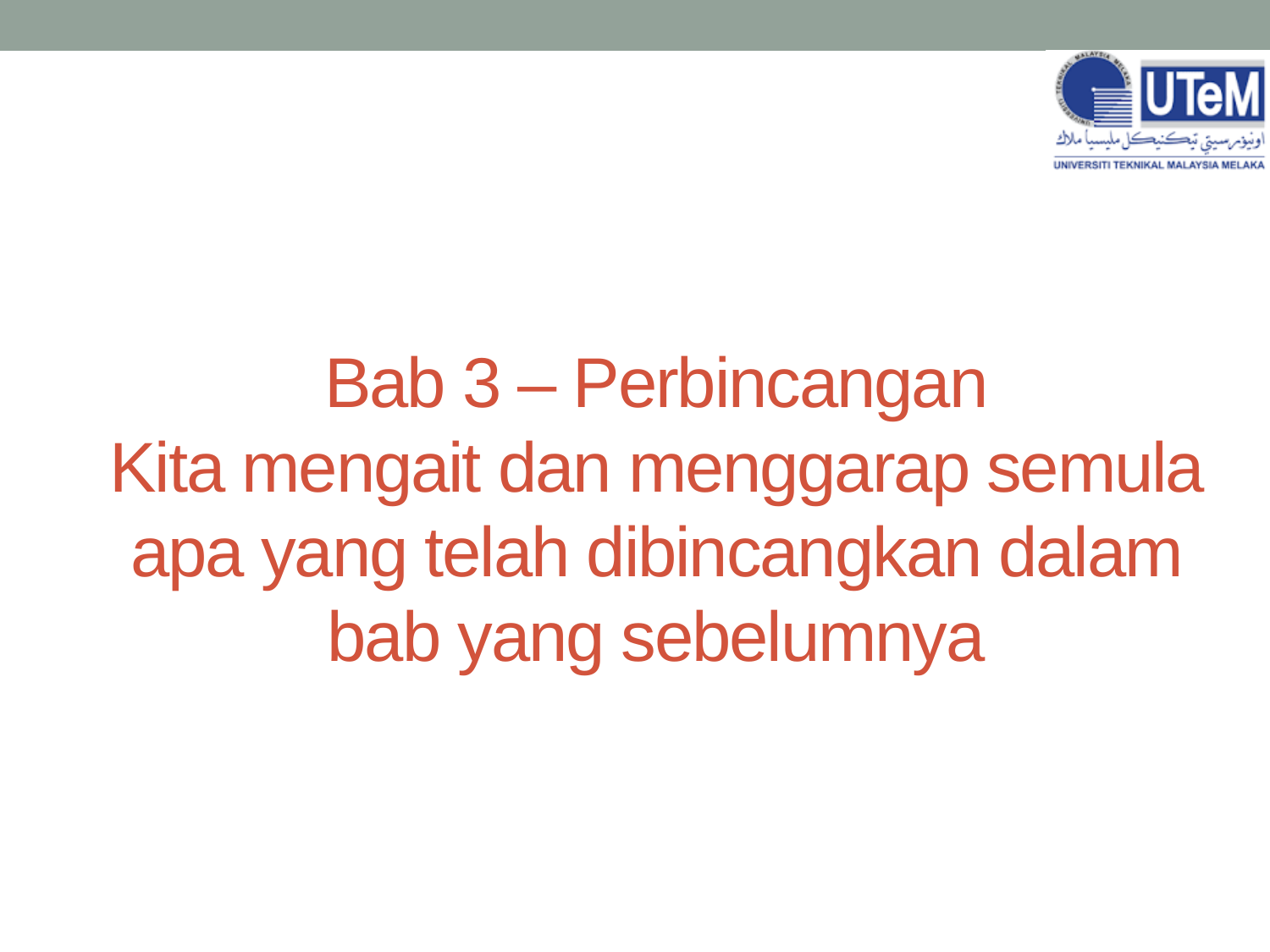

# Bab 3 – Perbincangan Kita mengait dan menggarap semula apa yang telah dibincangkan dalam bab yang sebelumnya